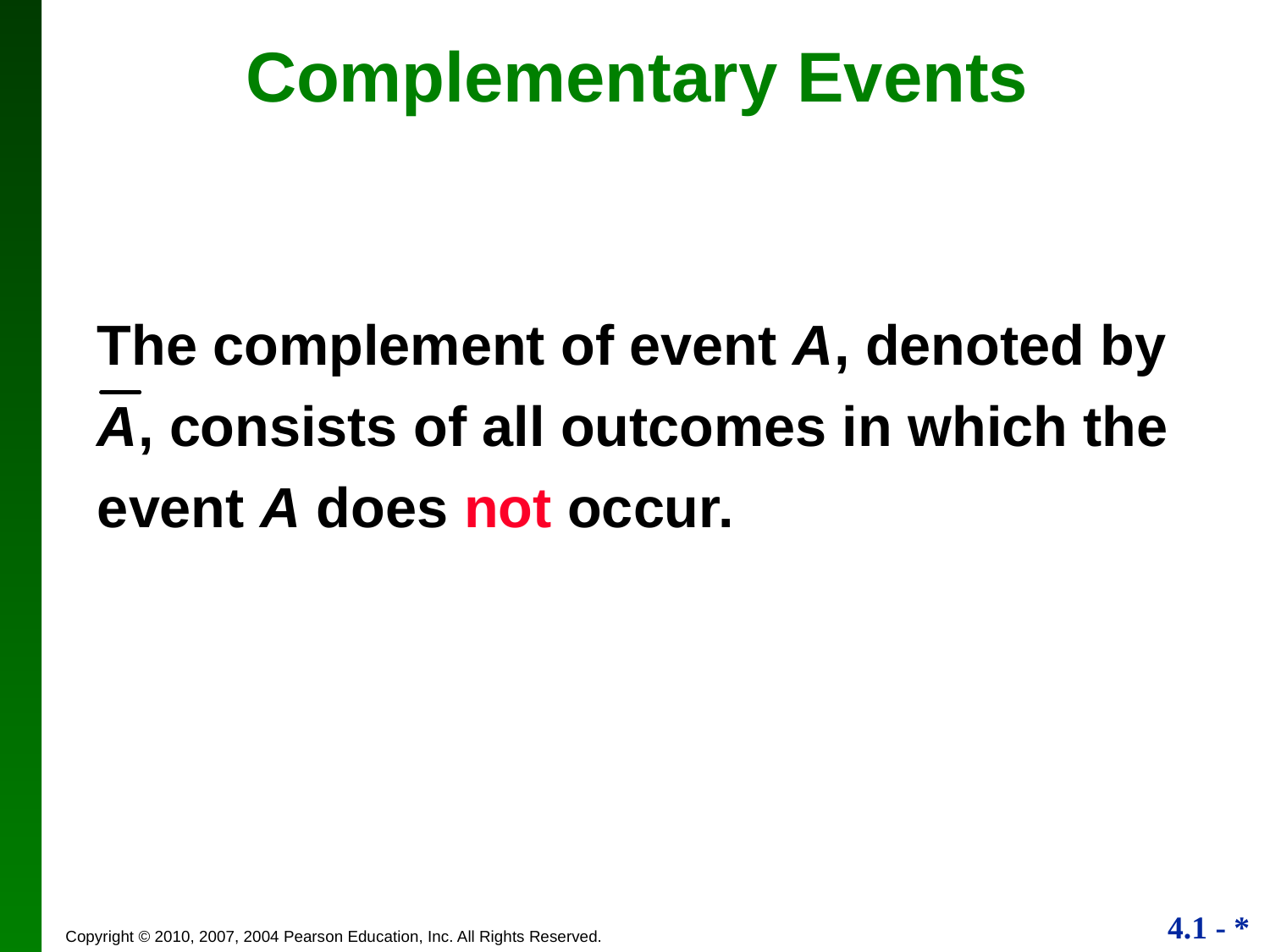

Complementary Events

The complement of event A, denoted by A, consists of all outcomes in which the event A does not occur.